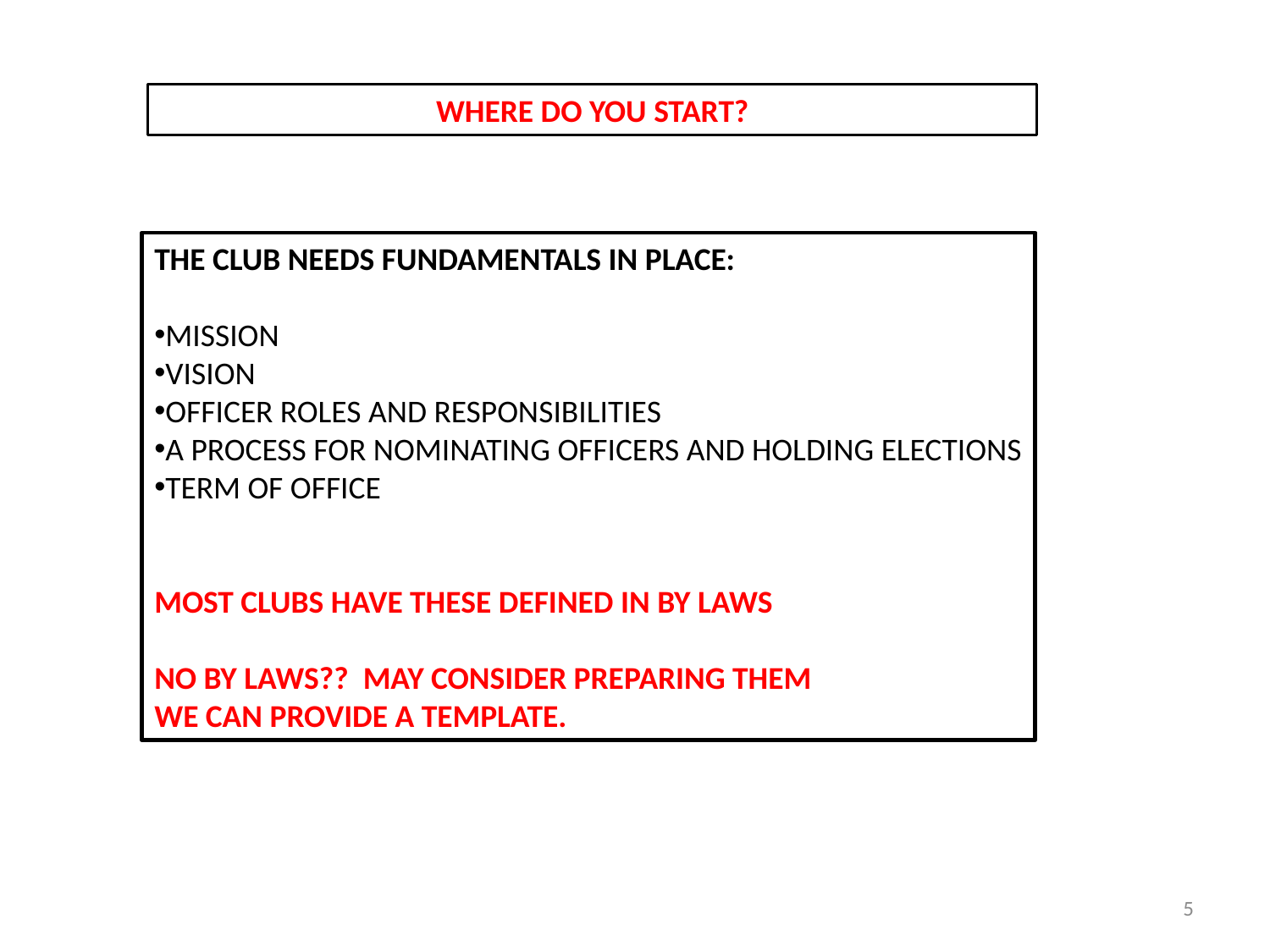

WHERE DO YOU START?
THE CLUB NEEDS FUNDAMENTALS IN PLACE:

MISSION
VISION
OFFICER ROLES AND RESPONSIBILITIES
A PROCESS FOR NOMINATING OFFICERS AND HOLDING ELECTIONS
TERM OF OFFICE

MOST CLUBS HAVE THESE DEFINED IN BY LAWS

NO BY LAWS??  MAY CONSIDER PREPARING THEM
WE CAN PROVIDE A TEMPLATE.
5